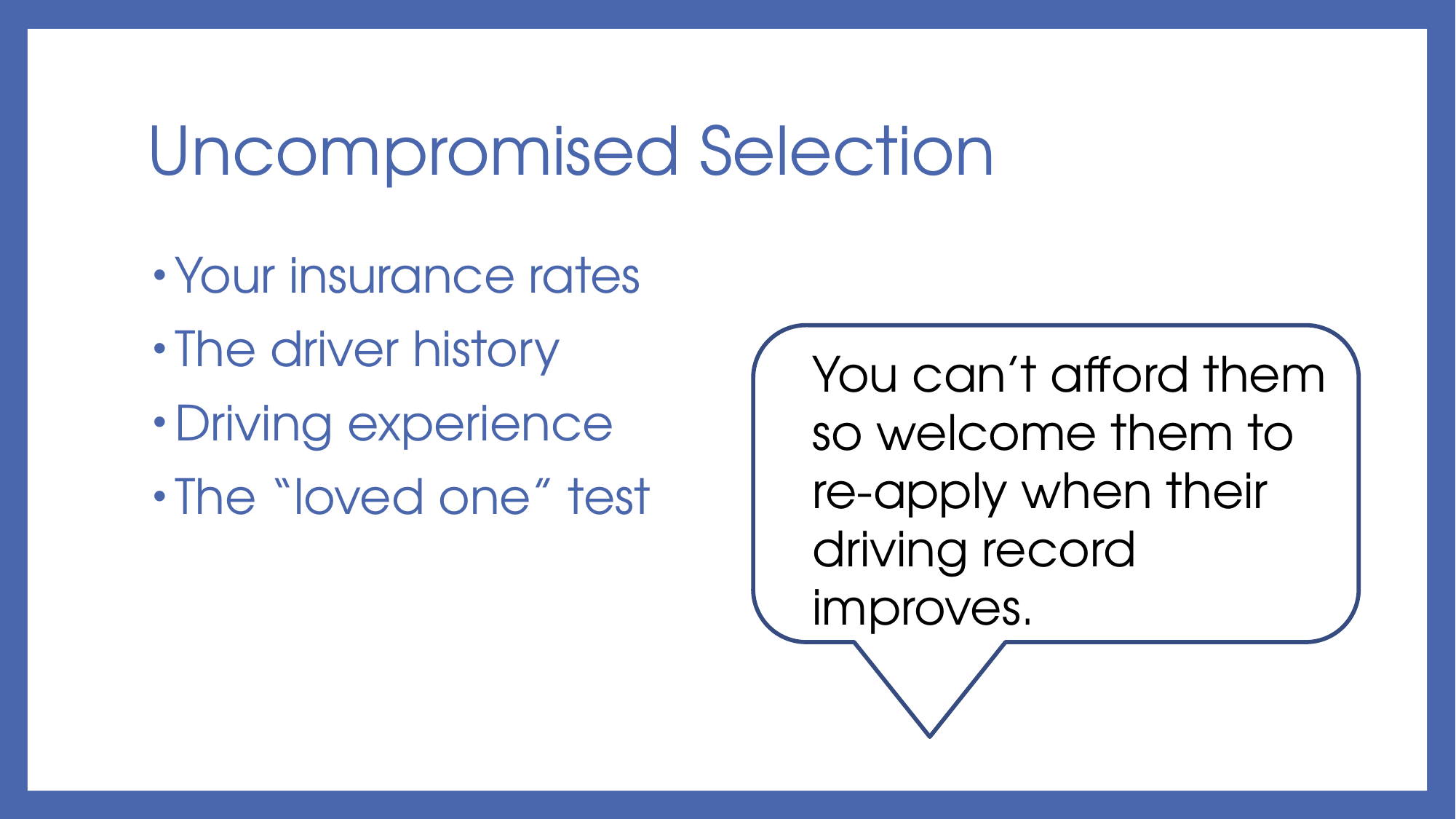

# Uncompromised Selection
Your insurance rates
The driver history
Driving experience
The “loved one” test

You can’t afford them so welcome them to re-apply when their driving record improves.